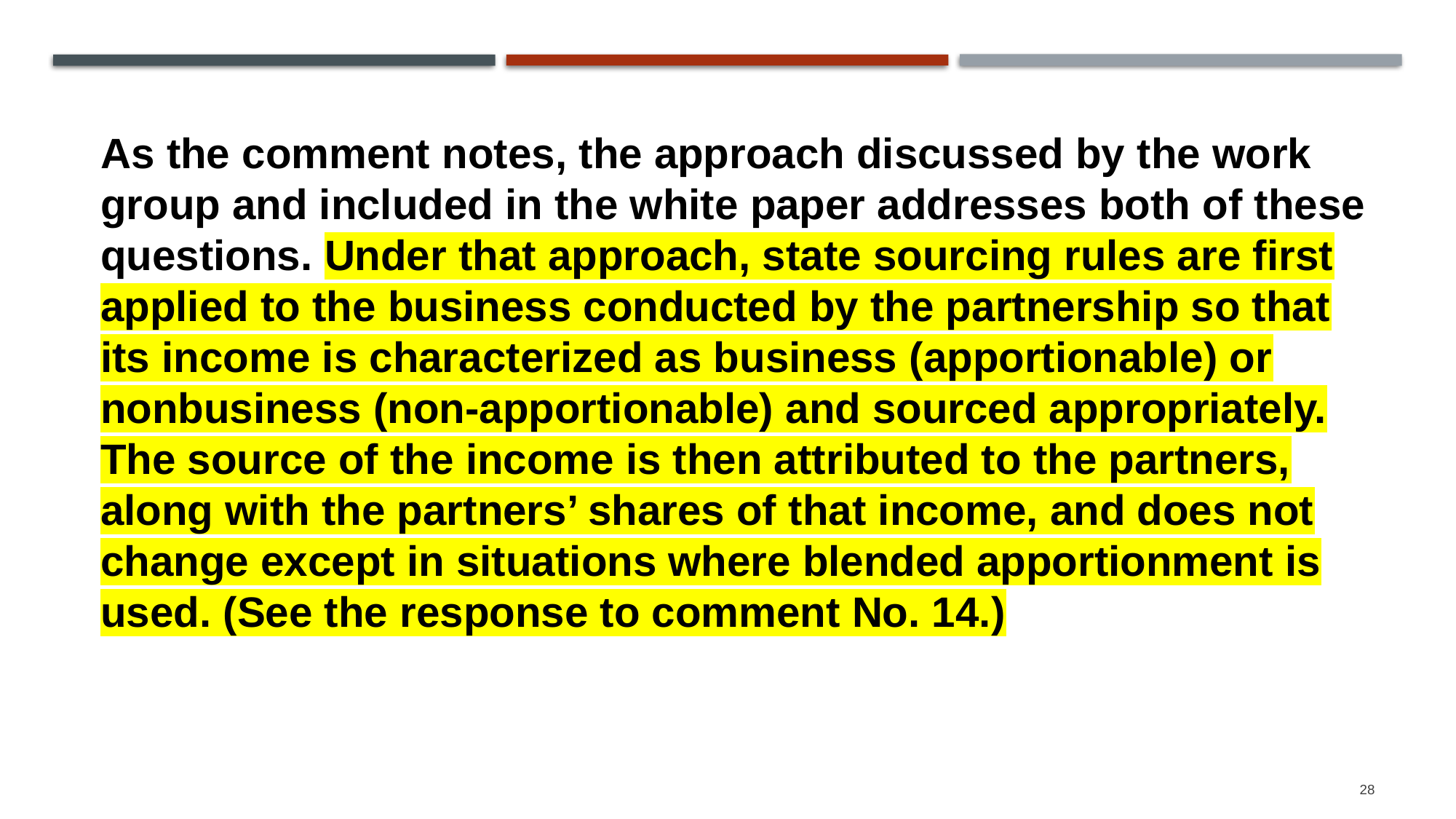

As the comment notes, the approach discussed by the work group and included in the white paper addresses both of these questions. Under that approach, state sourcing rules are first applied to the business conducted by the partnership so that its income is characterized as business (apportionable) or nonbusiness (non-apportionable) and sourced appropriately. The source of the income is then attributed to the partners, along with the partners’ shares of that income, and does not change except in situations where blended apportionment is used. (See the response to comment No. 14.)
28